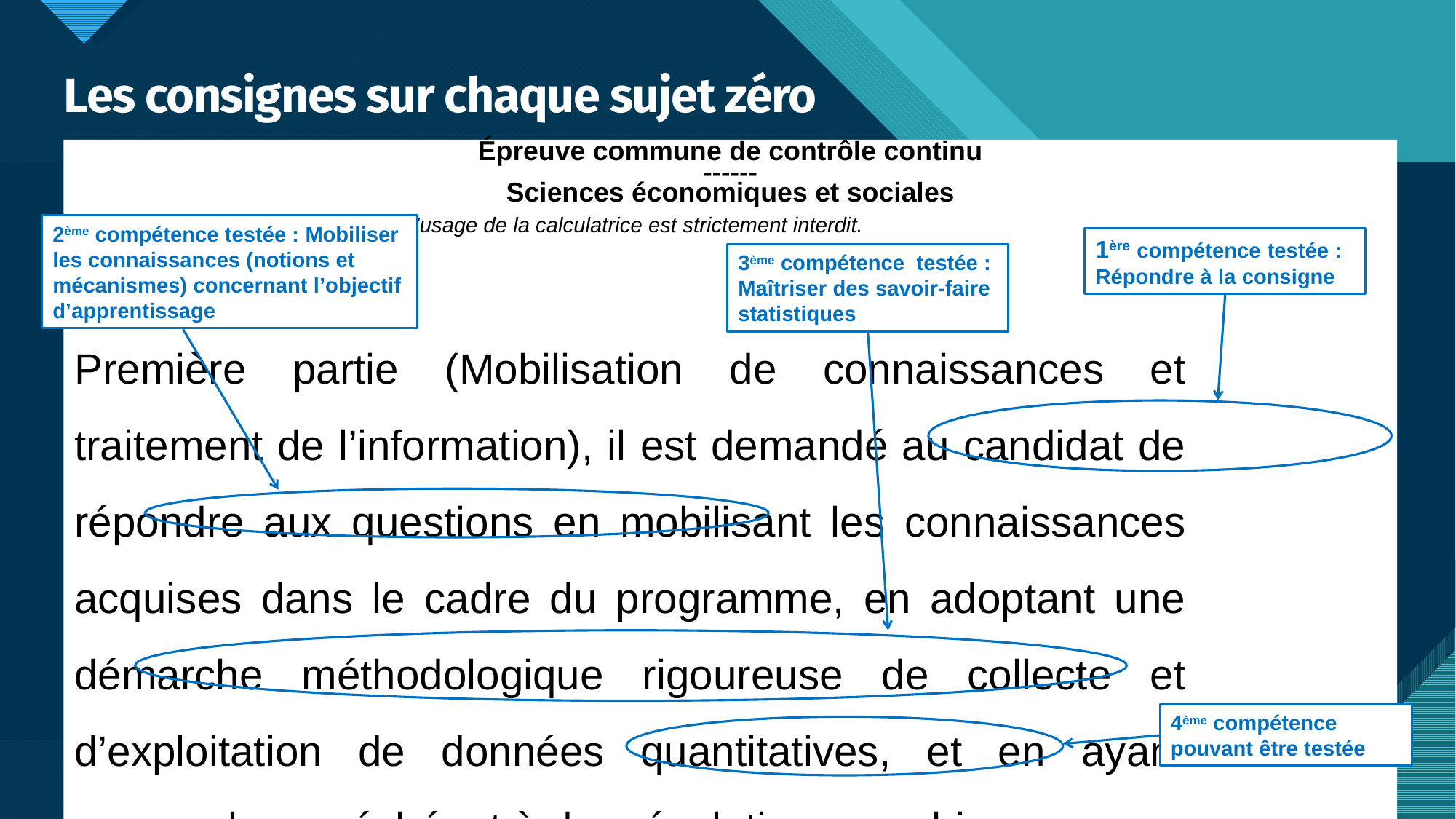

# Les consignes sur chaque sujet zéro
Épreuve commune de contrôle continu
------
Sciences économiques et sociales
 L’usage de la calculatrice est strictement interdit.

Première partie (Mobilisation de connaissances et traitement de l’information), il est demandé au candidat de répondre aux questions en mobilisant les connaissances acquises dans le cadre du programme, en adoptant une démarche méthodologique rigoureuse de collecte et d’exploitation de données quantitatives, et en ayant recours le cas échéant à des résolutions graphiques.
2ème compétence testée : Mobiliser les connaissances (notions et mécanismes) concernant l’objectif d’apprentissage
1ère compétence testée : Répondre à la consigne
3ème compétence  testée :
Maîtriser des savoir-faire statistiques

4ème compétence  pouvant être testée

2